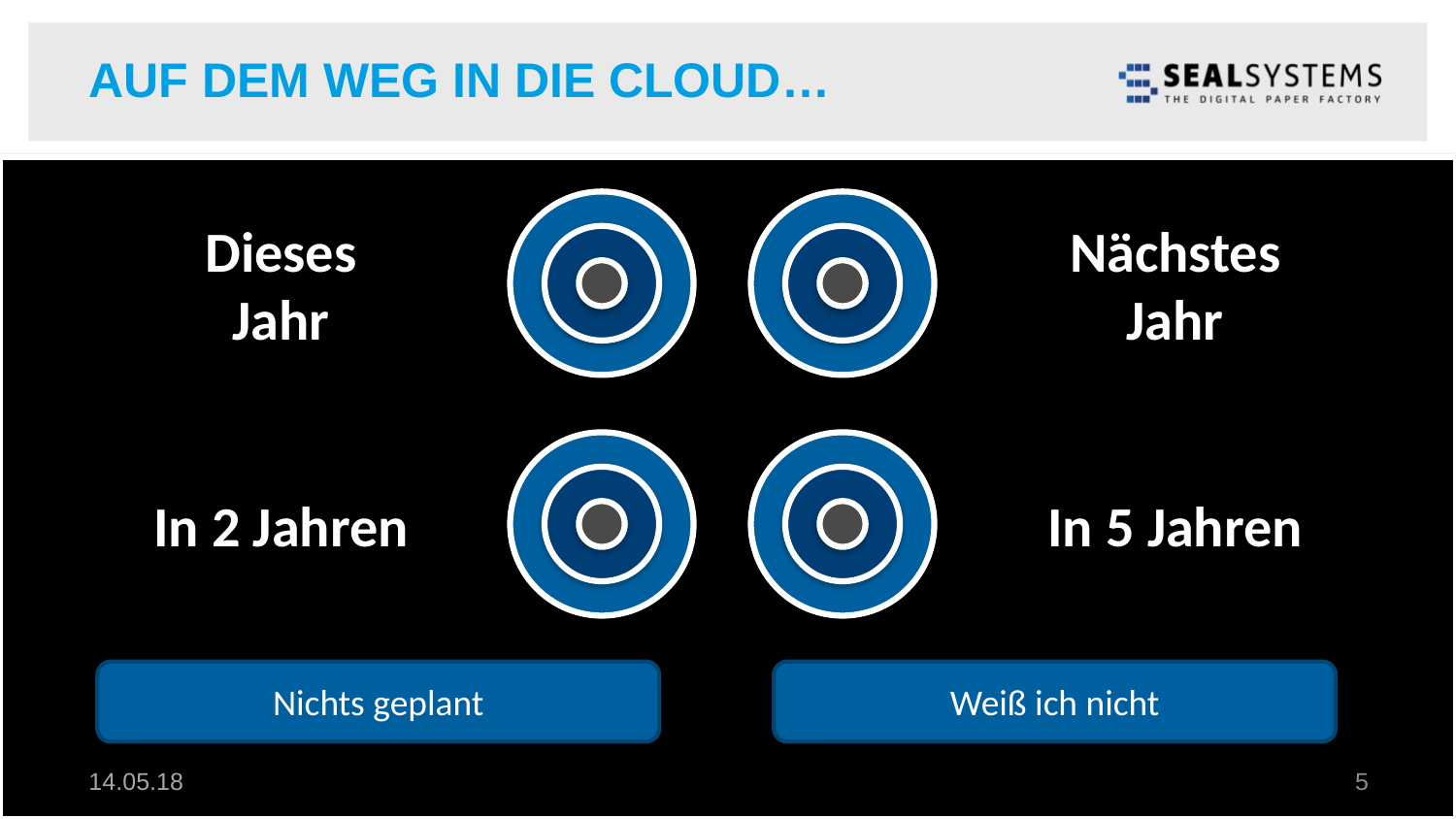

# Auf dem Weg in die Cloud…

Dieses
Jahr
Nächstes
Jahr

In 2 Jahren
In 5 Jahren

Nichts geplant
Weiß ich nicht
14.05.18
5